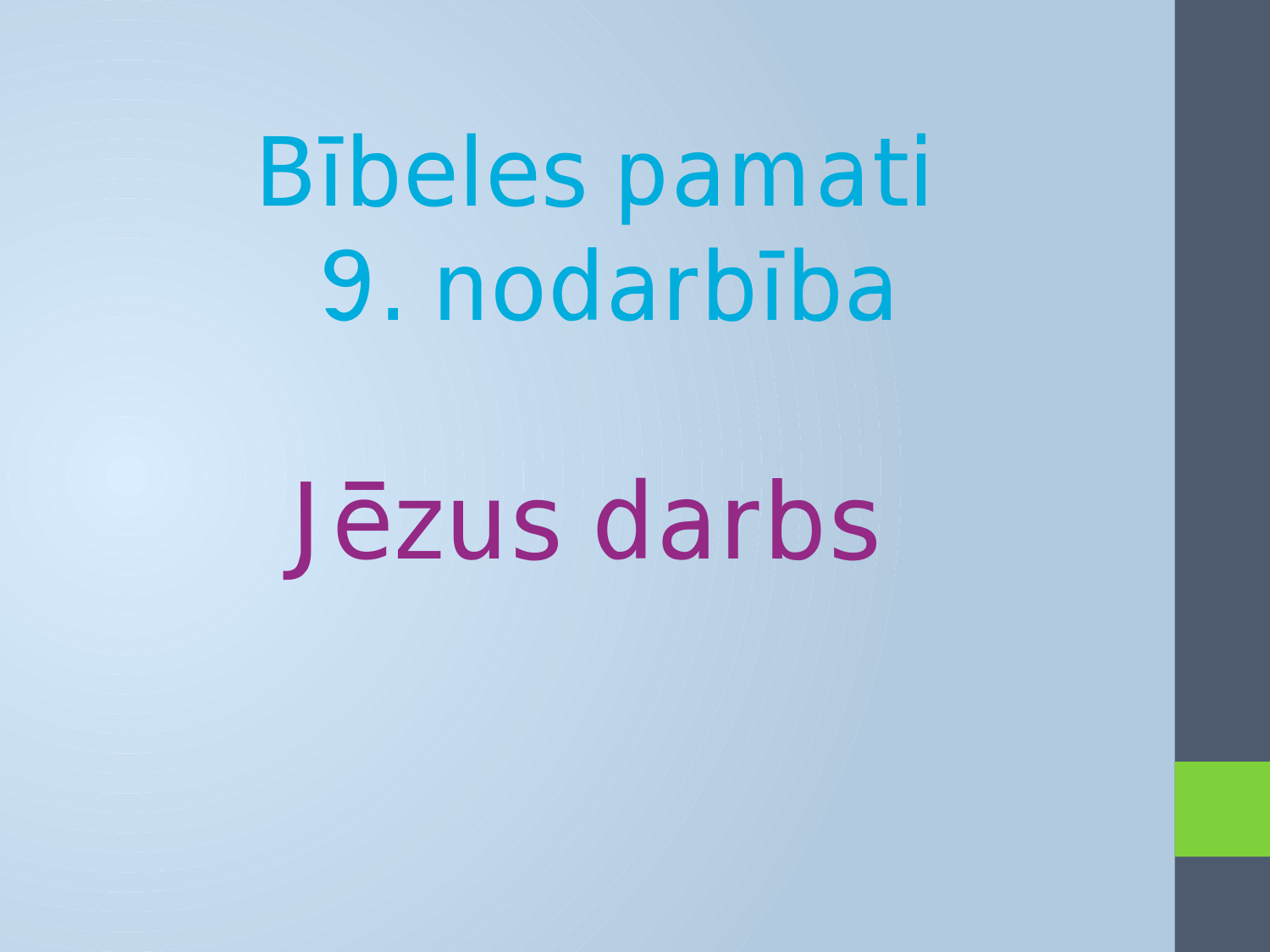

# Bībeles pamati 9. nodarbība Jēzus darbs